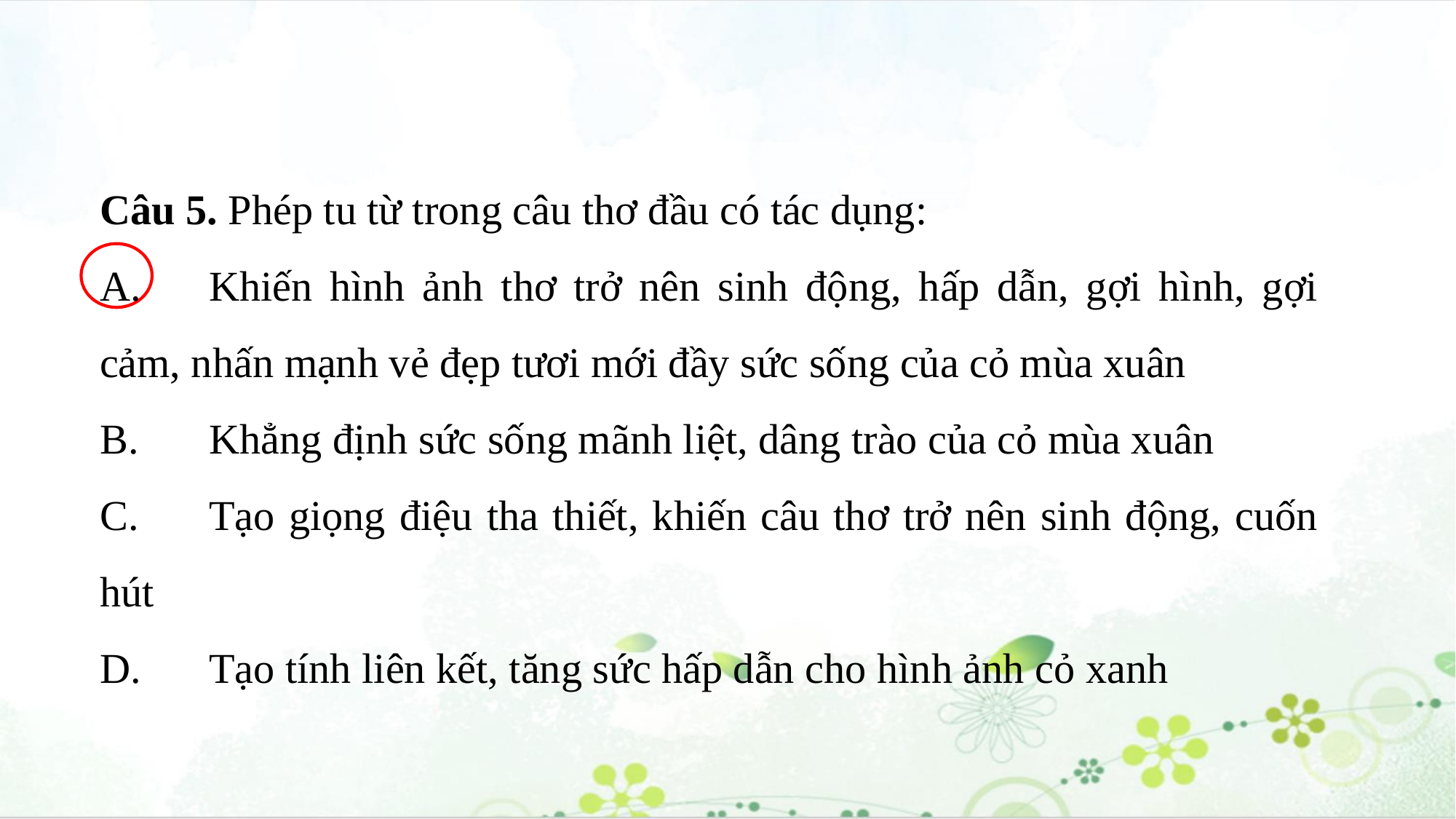

Câu 5. Phép tu từ trong câu thơ đầu có tác dụng:
A.	Khiến hình ảnh thơ trở nên sinh động, hấp dẫn, gợi hình, gợi cảm, nhấn mạnh vẻ đẹp tươi mới đầy sức sống của cỏ mùa xuân
B.	Khẳng định sức sống mãnh liệt, dâng trào của cỏ mùa xuân
C.	Tạo giọng điệu tha thiết, khiến câu thơ trở nên sinh động, cuốn hút
D.	Tạo tính liên kết, tăng sức hấp dẫn cho hình ảnh cỏ xanh